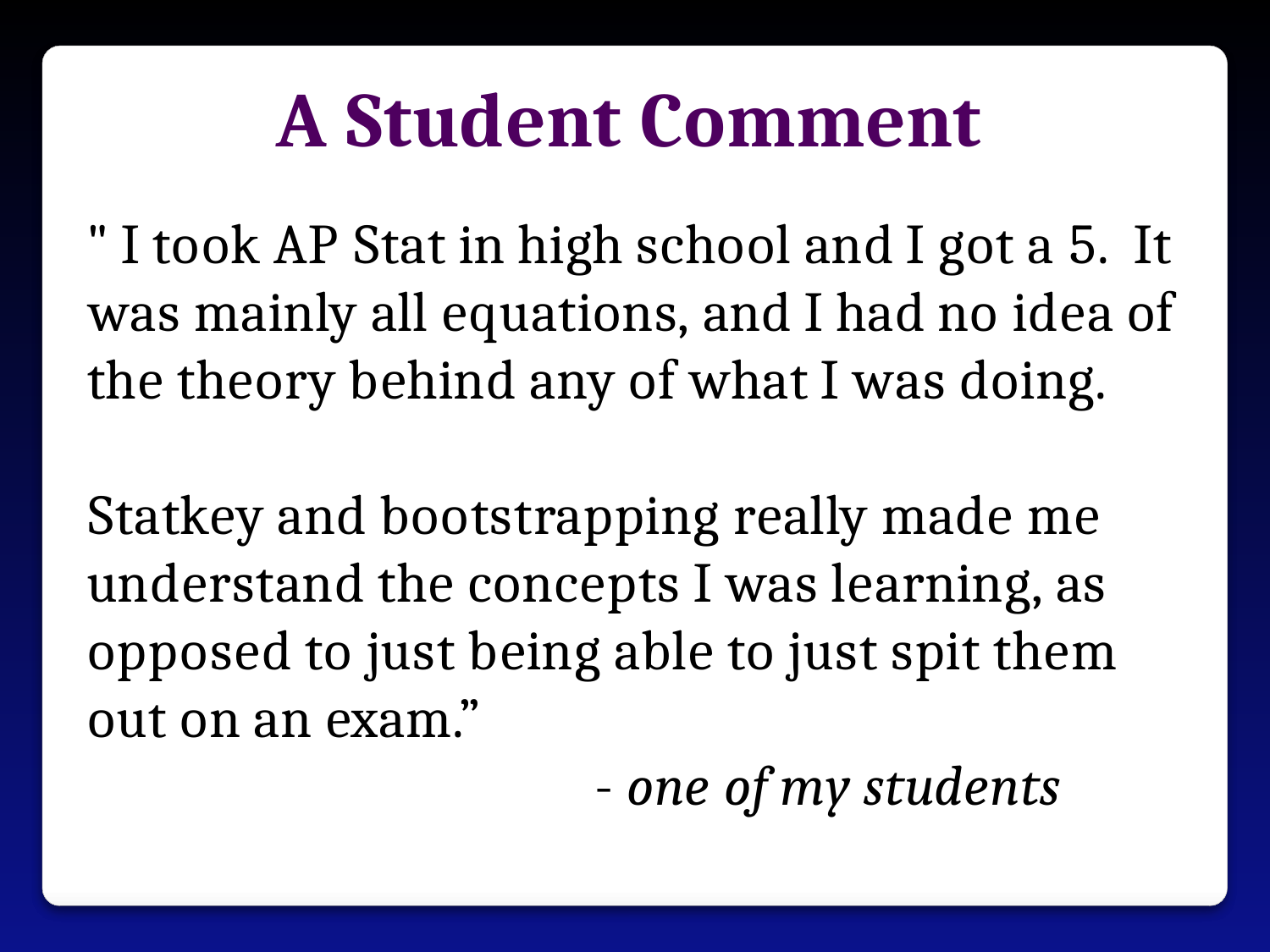

A Student Comment
" I took AP Stat in high school and I got a 5.  It was mainly all equations, and I had no idea of the theory behind any of what I was doing.
Statkey and bootstrapping really made me understand the concepts I was learning, as opposed to just being able to just spit them out on an exam.”
				- one of my students